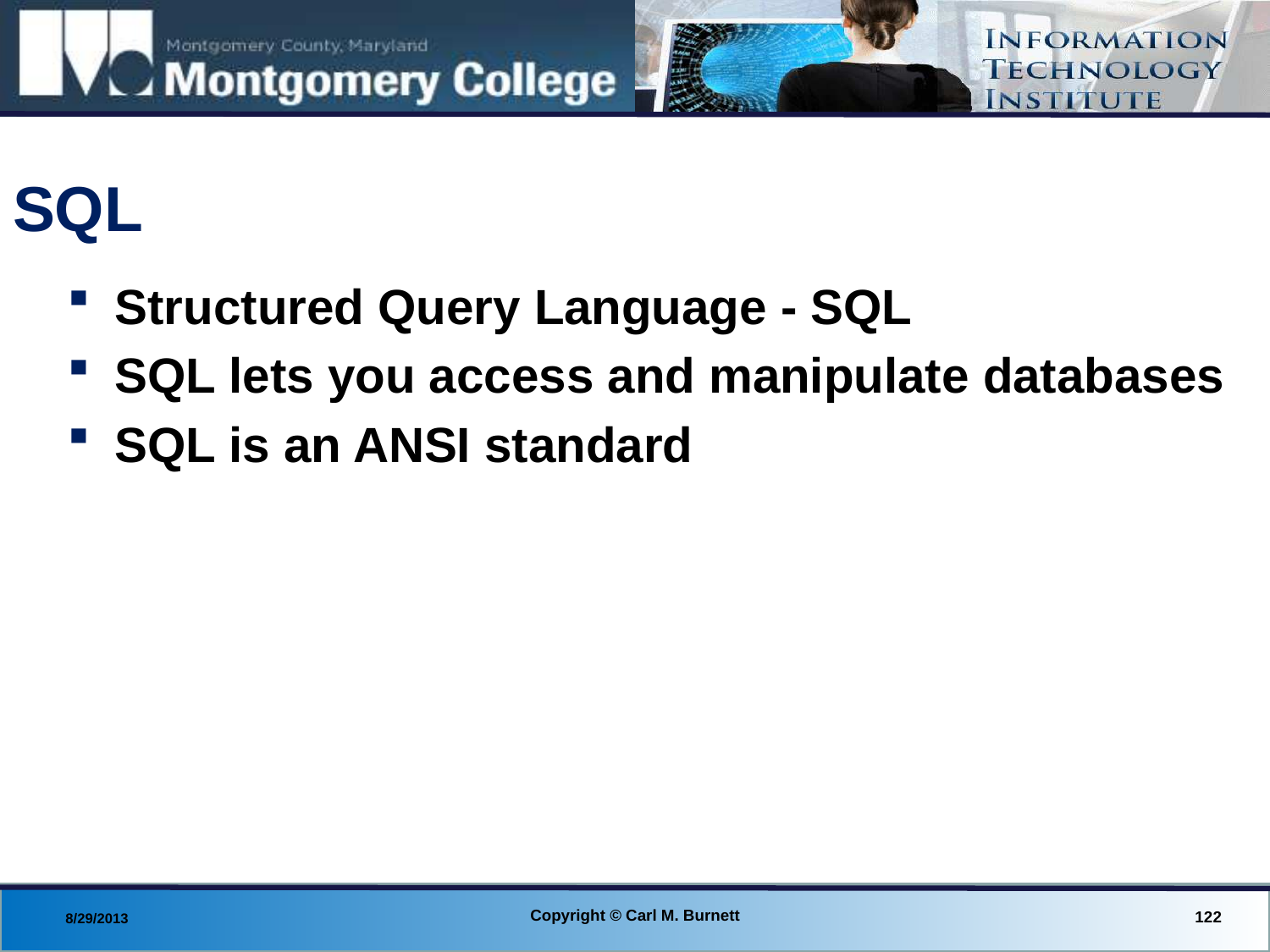

# SQL
Structured Query Language - SQL
SQL lets you access and manipulate databases
SQL is an ANSI standard

Copyright © Carl M. Burnett
122
8/29/2013